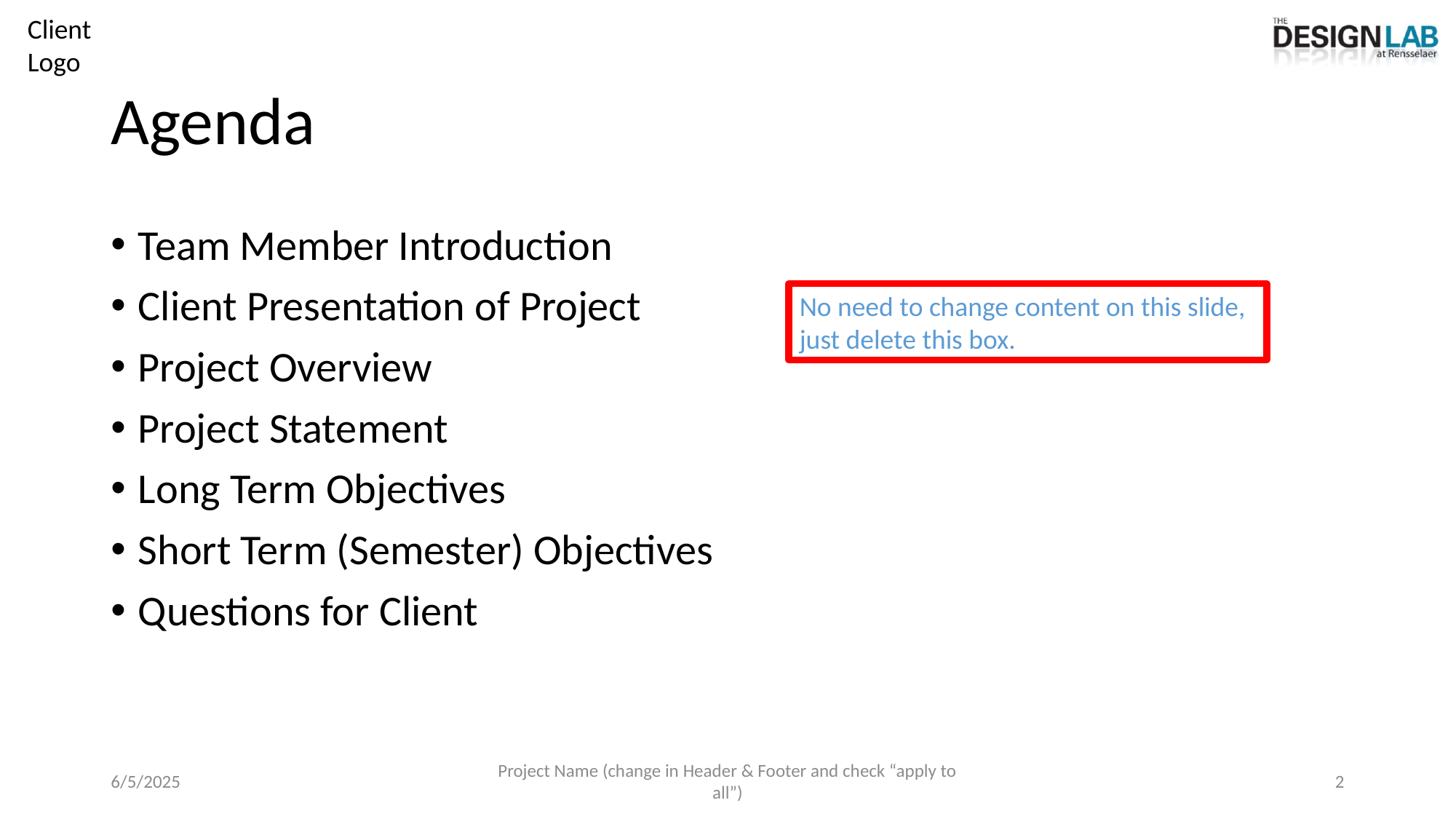

# Agenda
Team Member Introduction
Client Presentation of Project
Project Overview
Project Statement
Long Term Objectives
Short Term (Semester) Objectives
Questions for Client
No need to change content on this slide, just delete this box.
6/5/2025
Project Name (change in Header & Footer and check “apply to all”)
2